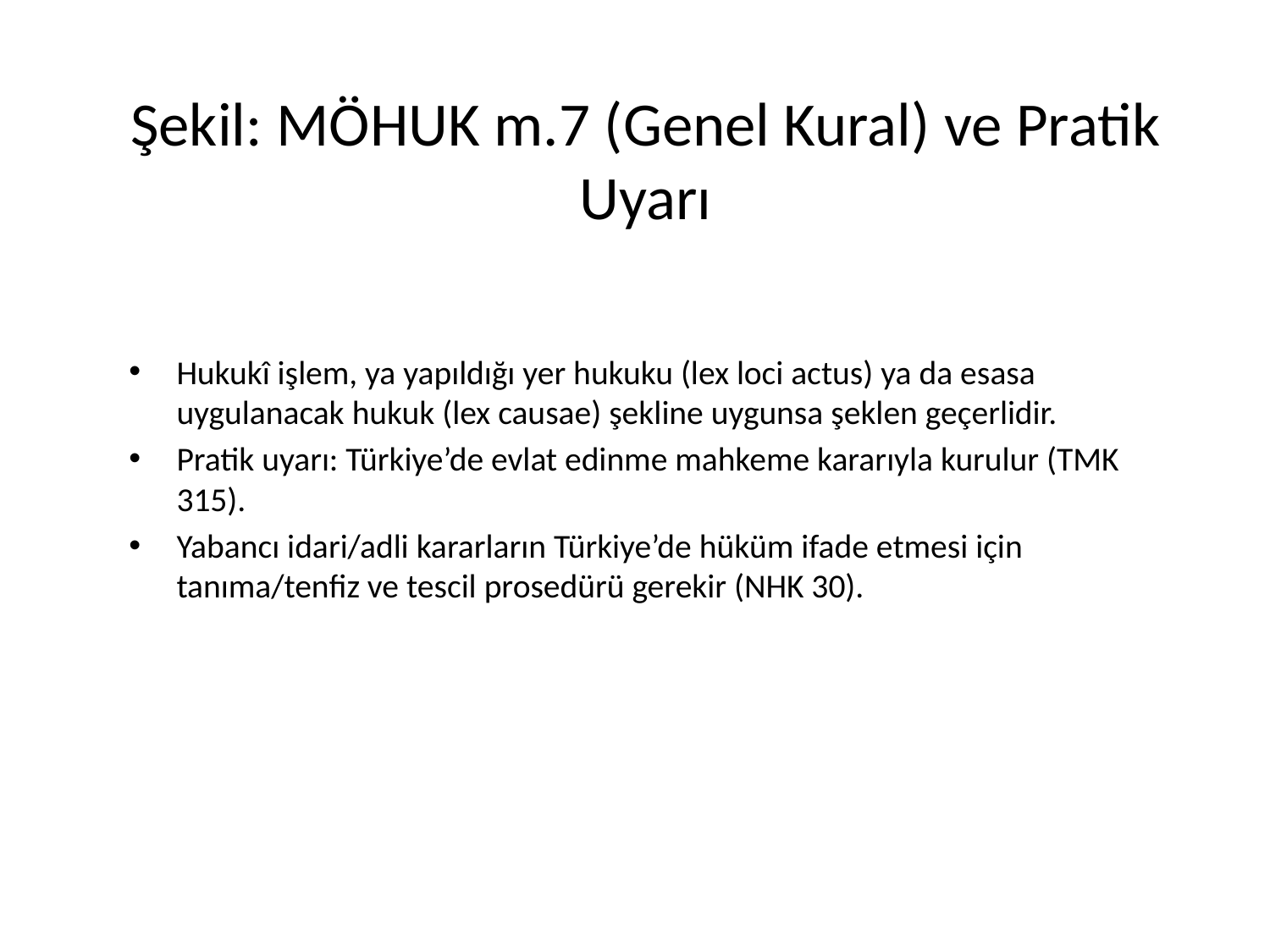

# Şekil: MÖHUK m.7 (Genel Kural) ve Pratik Uyarı
Hukukî işlem, ya yapıldığı yer hukuku (lex loci actus) ya da esasa uygulanacak hukuk (lex causae) şekline uygunsa şeklen geçerlidir.
Pratik uyarı: Türkiye’de evlat edinme mahkeme kararıyla kurulur (TMK 315).
Yabancı idari/adli kararların Türkiye’de hüküm ifade etmesi için tanıma/tenfiz ve tescil prosedürü gerekir (NHK 30).